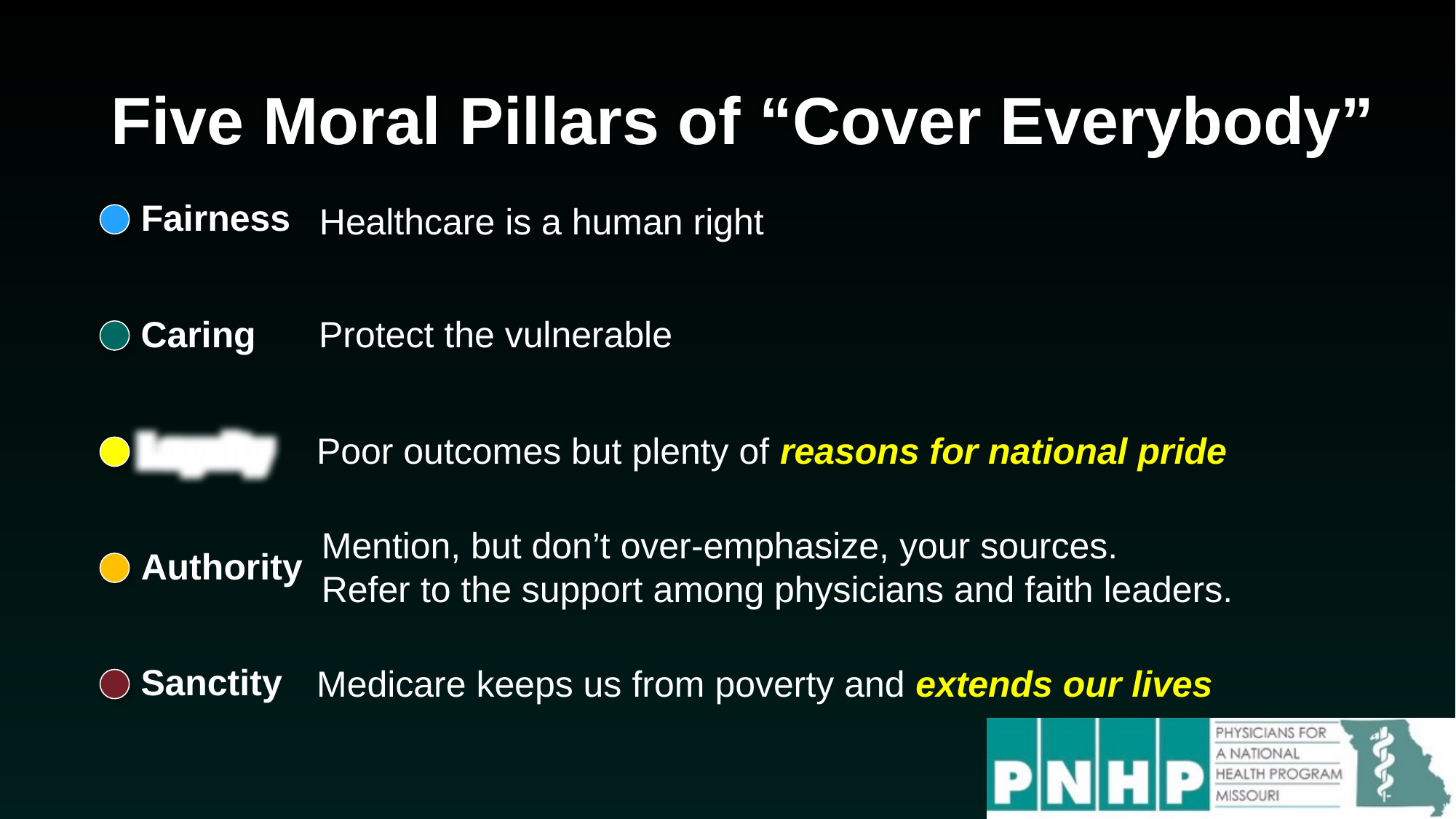

# Five Moral Pillars of “Cover Everybody”
Healthcare is a human right
Fairness

Protect the vulnerable
Caring

Poor outcomes but plenty of reasons for national pride
Loyalty

Mention, but don’t over-emphasize, your sources.
Refer to the support among physicians and faith leaders.
Authority

Medicare keeps us from poverty and extends our lives
Sanctity